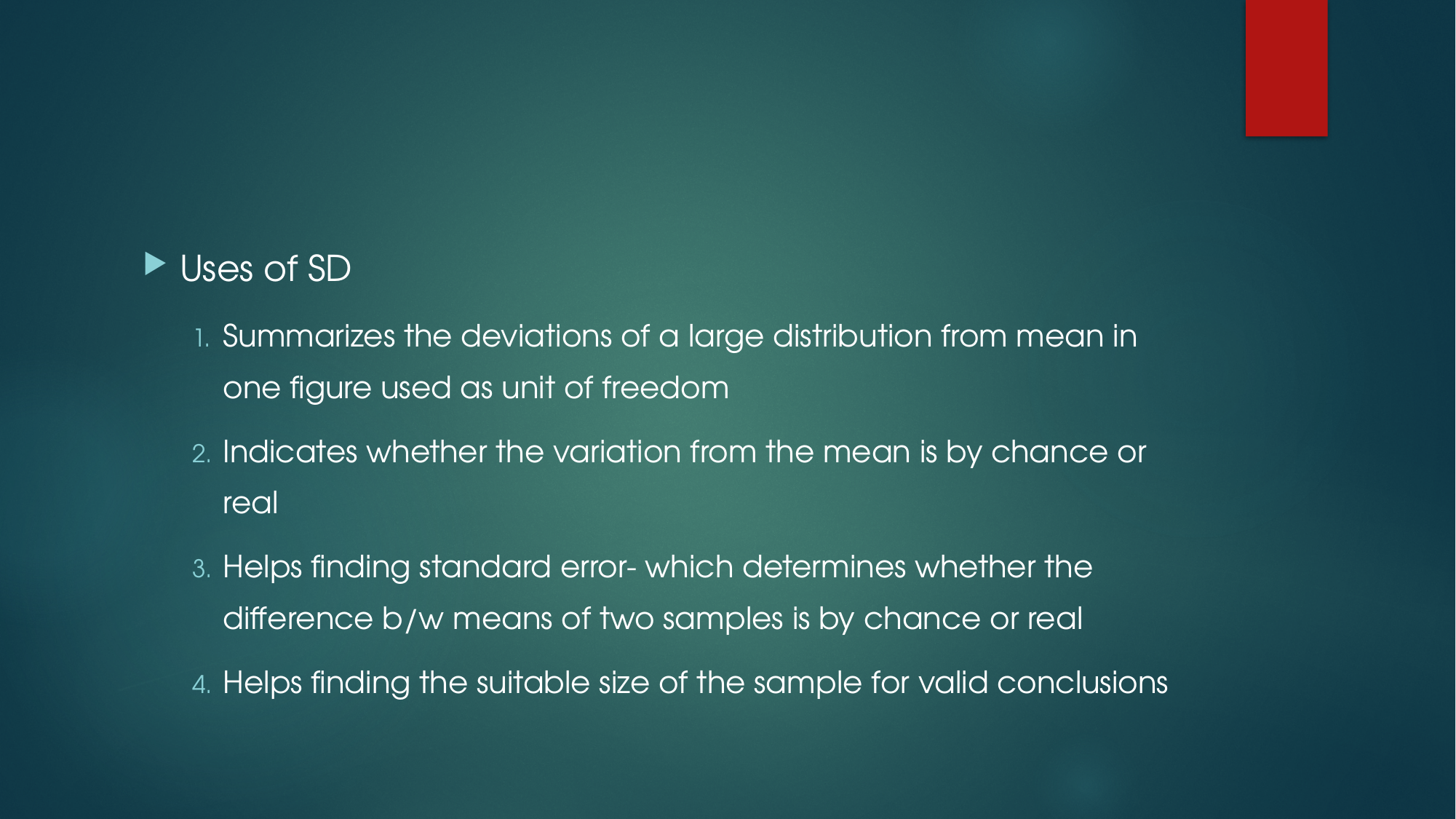

#
Uses of SD
Summarizes the deviations of a large distribution from mean in one figure used as unit of freedom
Indicates whether the variation from the mean is by chance or real
Helps finding standard error- which determines whether the difference b/w means of two samples is by chance or real
Helps finding the suitable size of the sample for valid conclusions